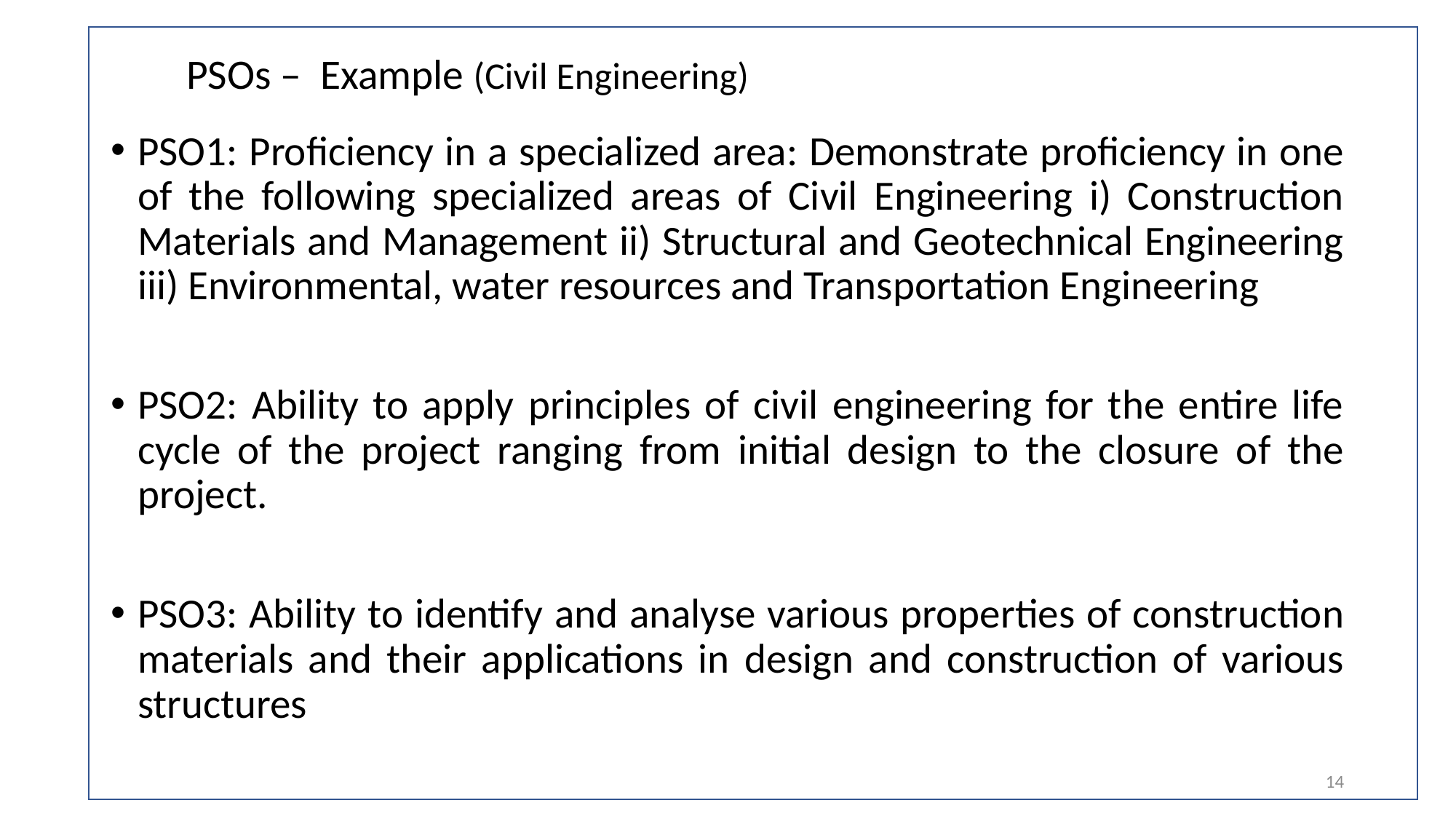

# PSOs –  Example (Civil Engineering)
PSO1: Proficiency in a specialized area: Demonstrate proficiency in one of the following specialized areas of Civil Engineering i) Construction Materials and Management ii) Structural and Geotechnical Engineering iii) Environmental, water resources and Transportation Engineering

PSO2: Ability to apply principles of civil engineering for the entire life cycle of the project ranging from initial design to the closure of the project.

PSO3: Ability to identify and analyse various properties of construction materials and their applications in design and construction of various structures
14